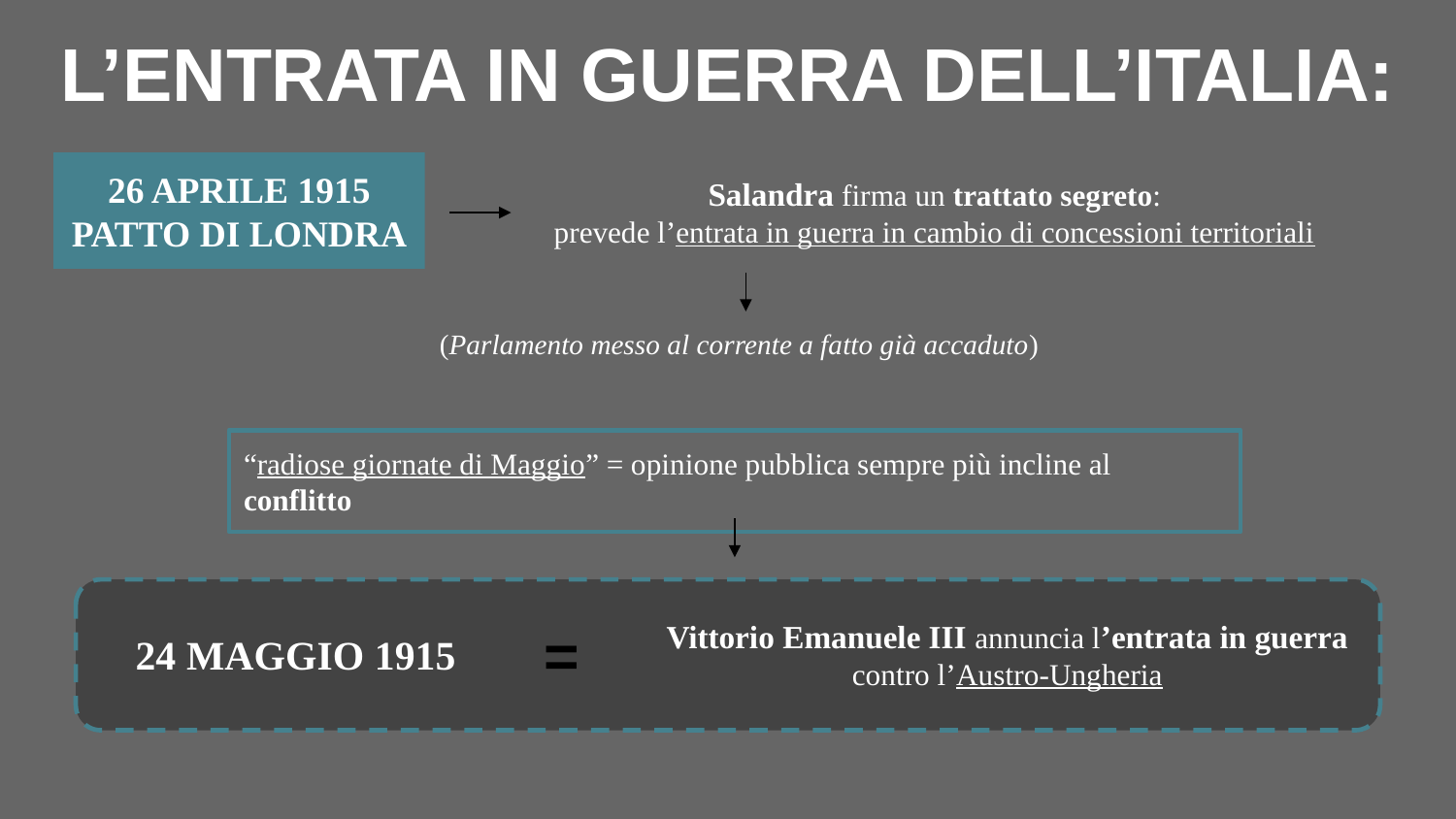

L’ENTRATA IN GUERRA DELL’ITALIA:
26 APRILE 1915
PATTO DI LONDRA

Salandra firma un trattato segreto:
prevede l’entrata in guerra in cambio di concessioni territoriali
(Parlamento messo al corrente a fatto già accaduto)
“radiose giornate di Maggio” = opinione pubblica sempre più incline al conflitto

Vittorio Emanuele III annuncia l’entrata in guerra contro l’Austro-Ungheria
=
24 MAGGIO 1915